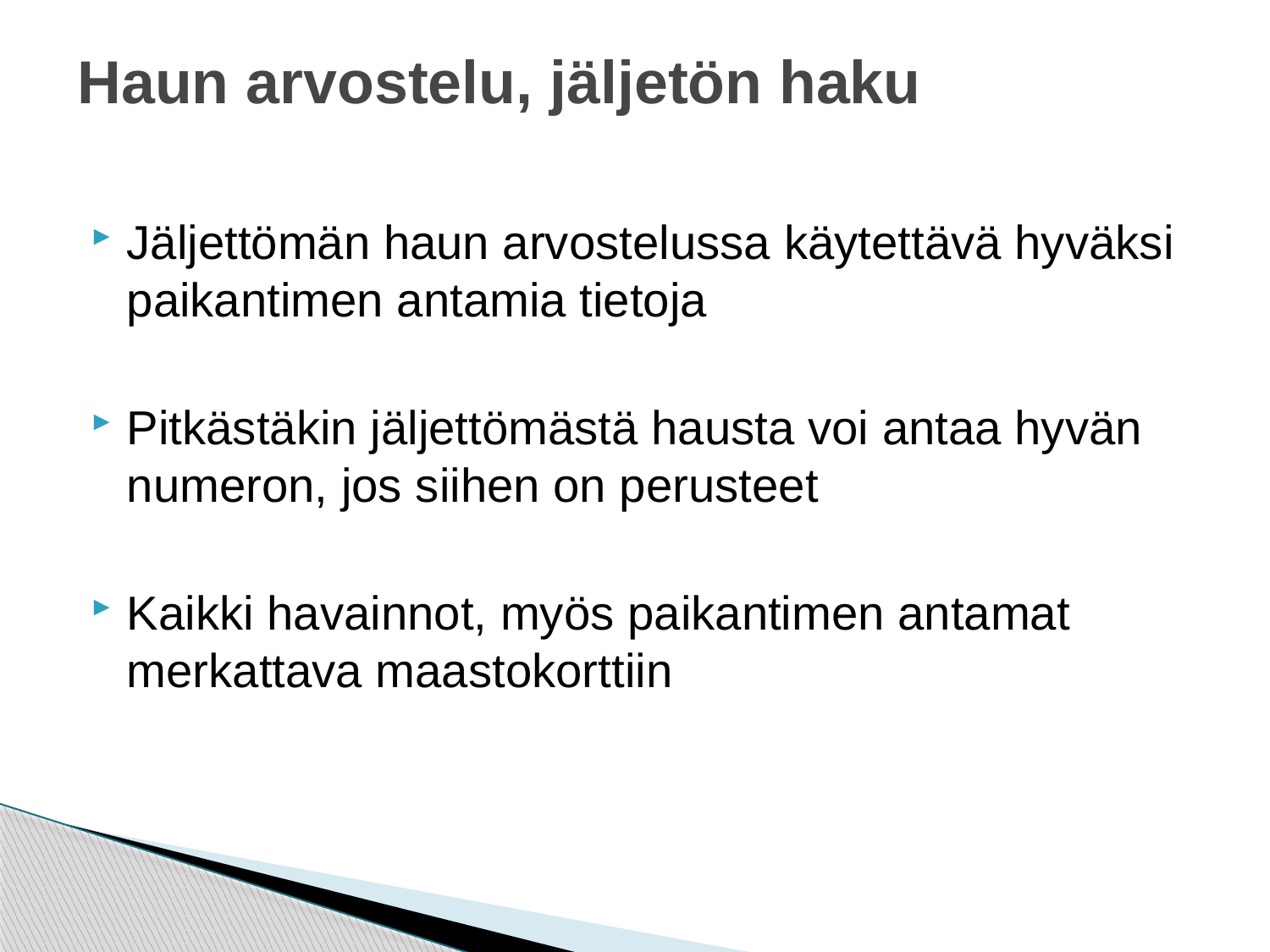

# Haun arvostelu, jäljetön haku
Jäljettömän haun arvostelussa käytettävä hyväksi paikantimen antamia tietoja

Pitkästäkin jäljettömästä hausta voi antaa hyvän numeron, jos siihen on perusteet

Kaikki havainnot, myös paikantimen antamat merkattava maastokorttiin